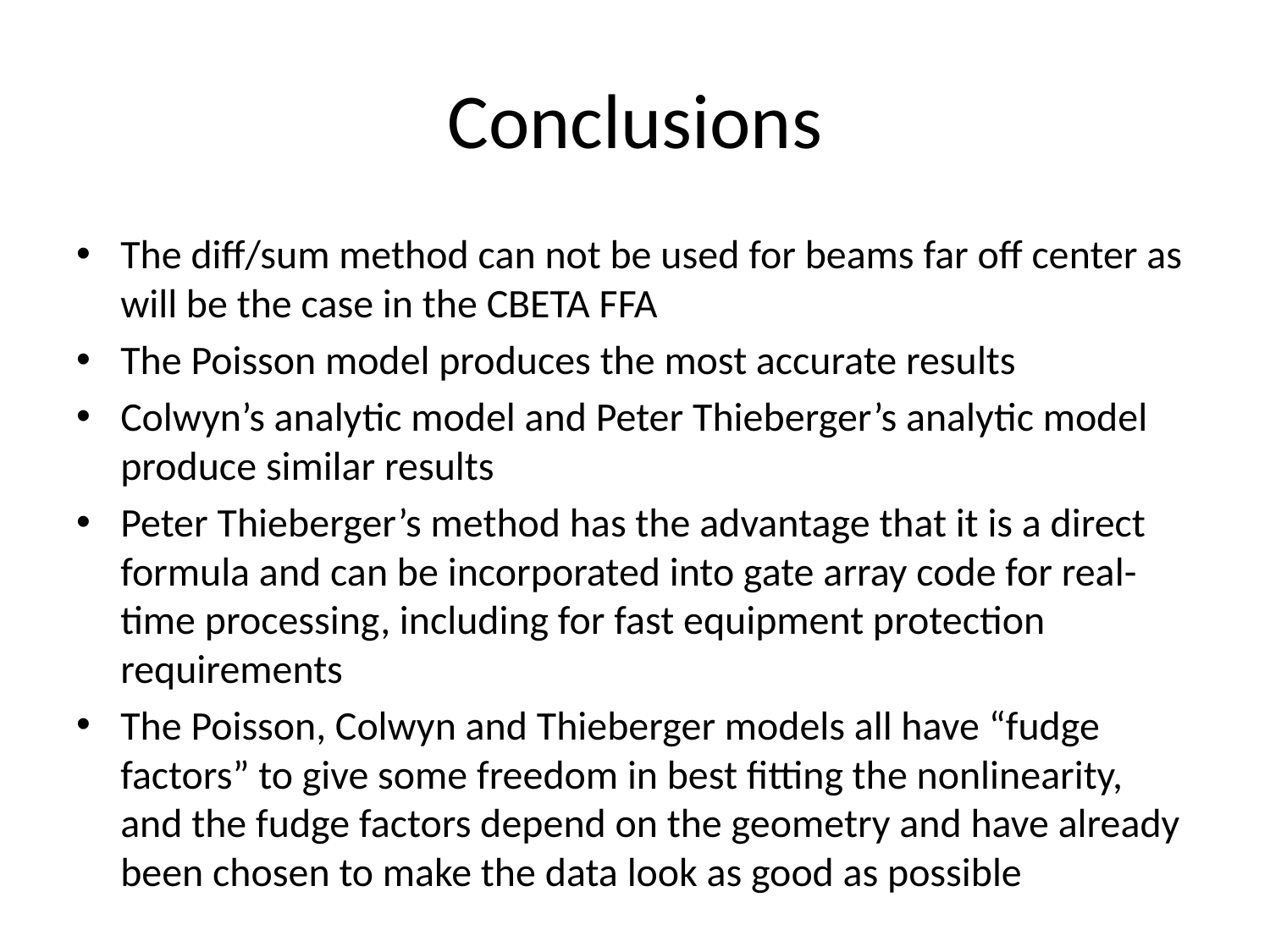

# Conclusions
The diff/sum method can not be used for beams far off center as will be the case in the CBETA FFA
The Poisson model produces the most accurate results
Colwyn’s analytic model and Peter Thieberger’s analytic model produce similar results
Peter Thieberger’s method has the advantage that it is a direct formula and can be incorporated into gate array code for real-time processing, including for fast equipment protection requirements
The Poisson, Colwyn and Thieberger models all have “fudge factors” to give some freedom in best fitting the nonlinearity, and the fudge factors depend on the geometry and have already been chosen to make the data look as good as possible